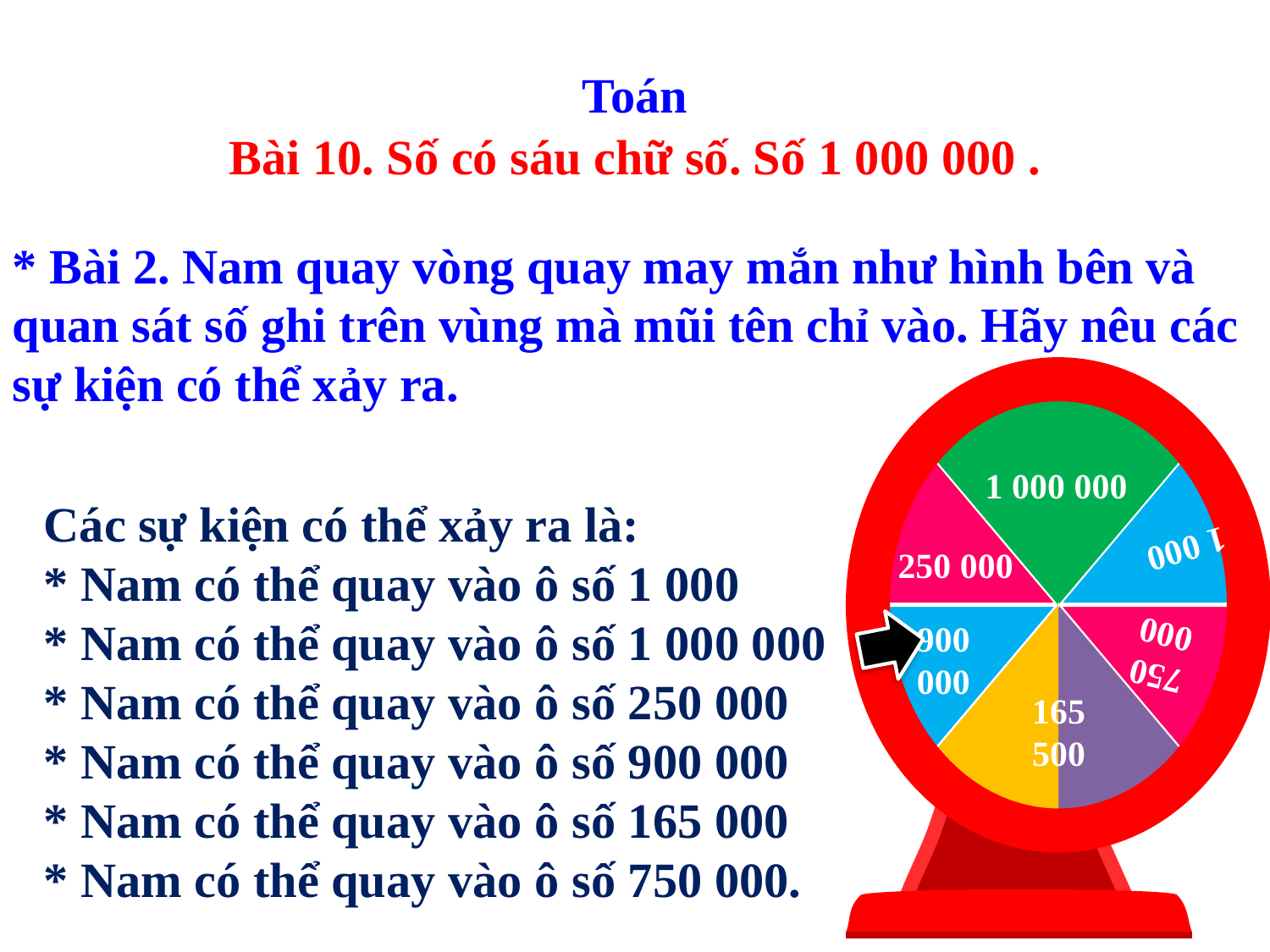

Toán
Bài 10. Số có sáu chữ số. Số 1 000 000 .
* Bài 2. Nam quay vòng quay may mắn như hình bên và quan sát số ghi trên vùng mà mũi tên chỉ vào. Hãy nêu các sự kiện có thể xảy ra.

1 000 000
1 000
250 000
750 000
900 000
165 500
Các sự kiện có thể xảy ra là:
* Nam có thể quay vào ô số 1 000
* Nam có thể quay vào ô số 1 000 000
* Nam có thể quay vào ô số 250 000
* Nam có thể quay vào ô số 900 000
* Nam có thể quay vào ô số 165 000
* Nam có thể quay vào ô số 750 000.